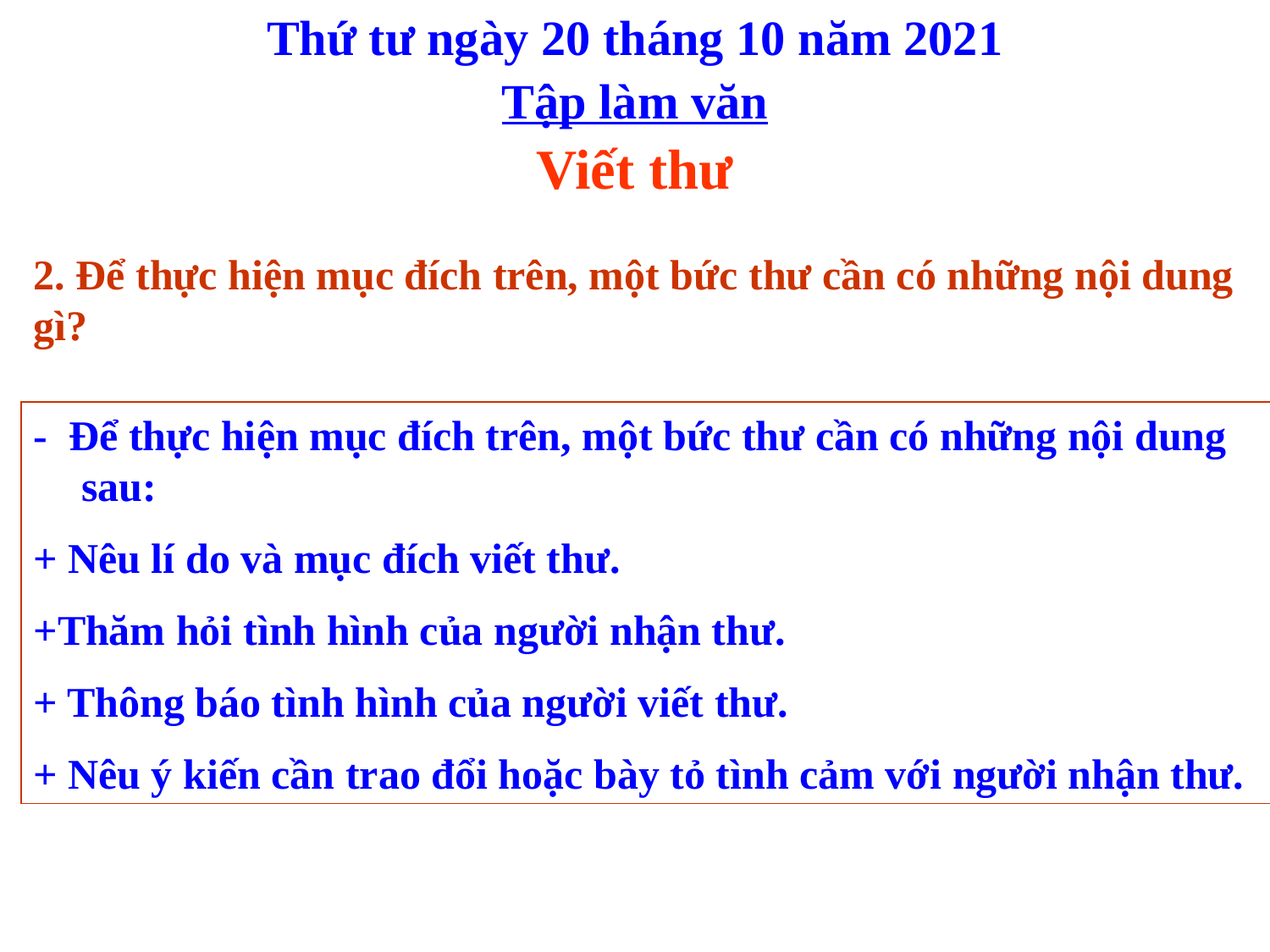

Thứ tư ngày 20 tháng 10 năm 2021
Tập làm văn
Viết thư
2. Để thực hiện mục đích trên, một bức thư cần có những nội dung gì?
-  Để thực hiện mục đích trên, một bức thư cần có những nội dung sau:
+ Nêu lí do và mục đích viết thư.
+Thăm hỏi tình hình của người nhận thư.
+ Thông báo tình hình của người viết thư.
+ Nêu ý kiến cần trao đổi hoặc bày tỏ tình cảm với người nhận thư.